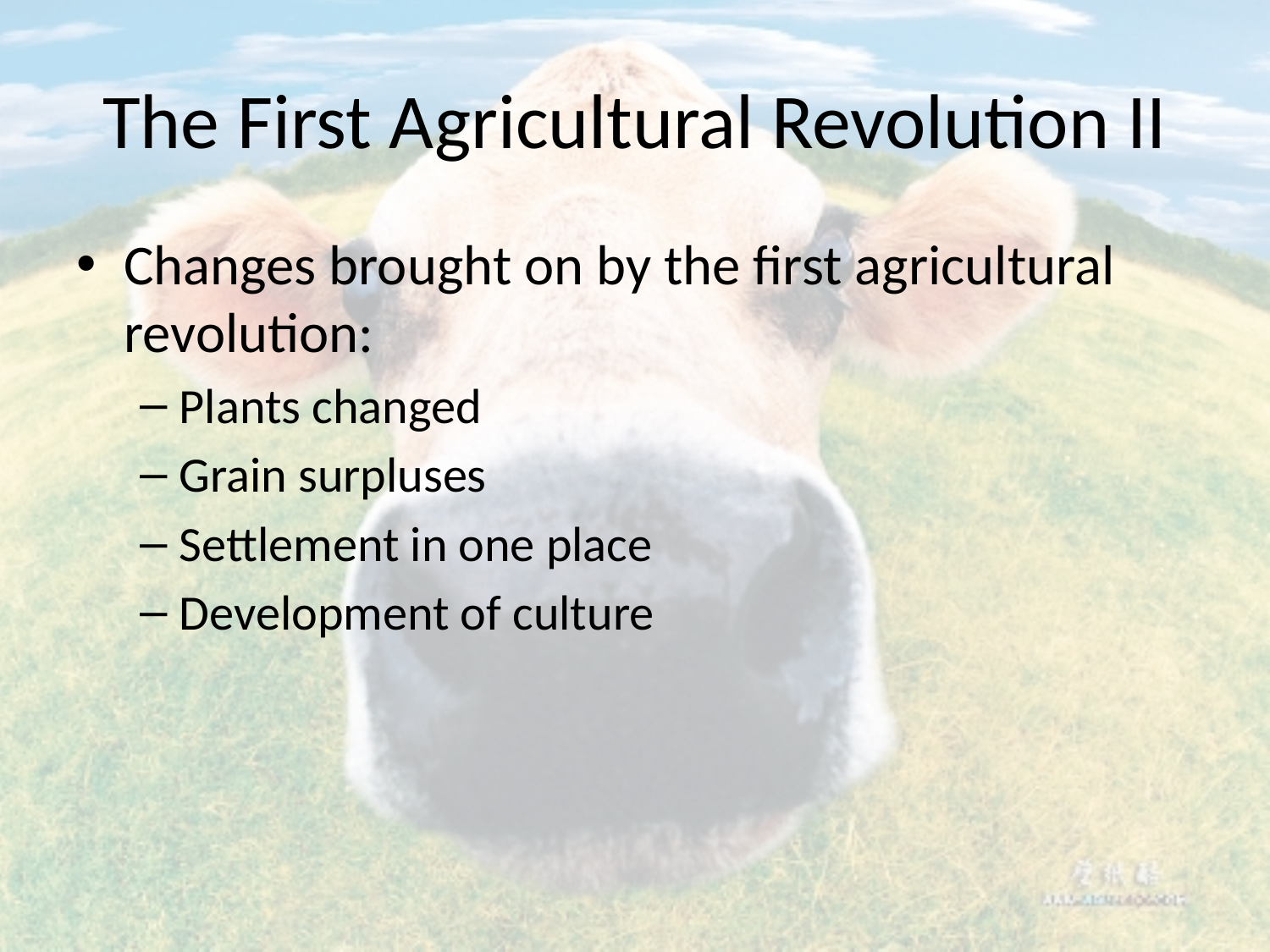

# The First Agricultural Revolution II
Changes brought on by the first agricultural revolution:
Plants changed
Grain surpluses
Settlement in one place
Development of culture